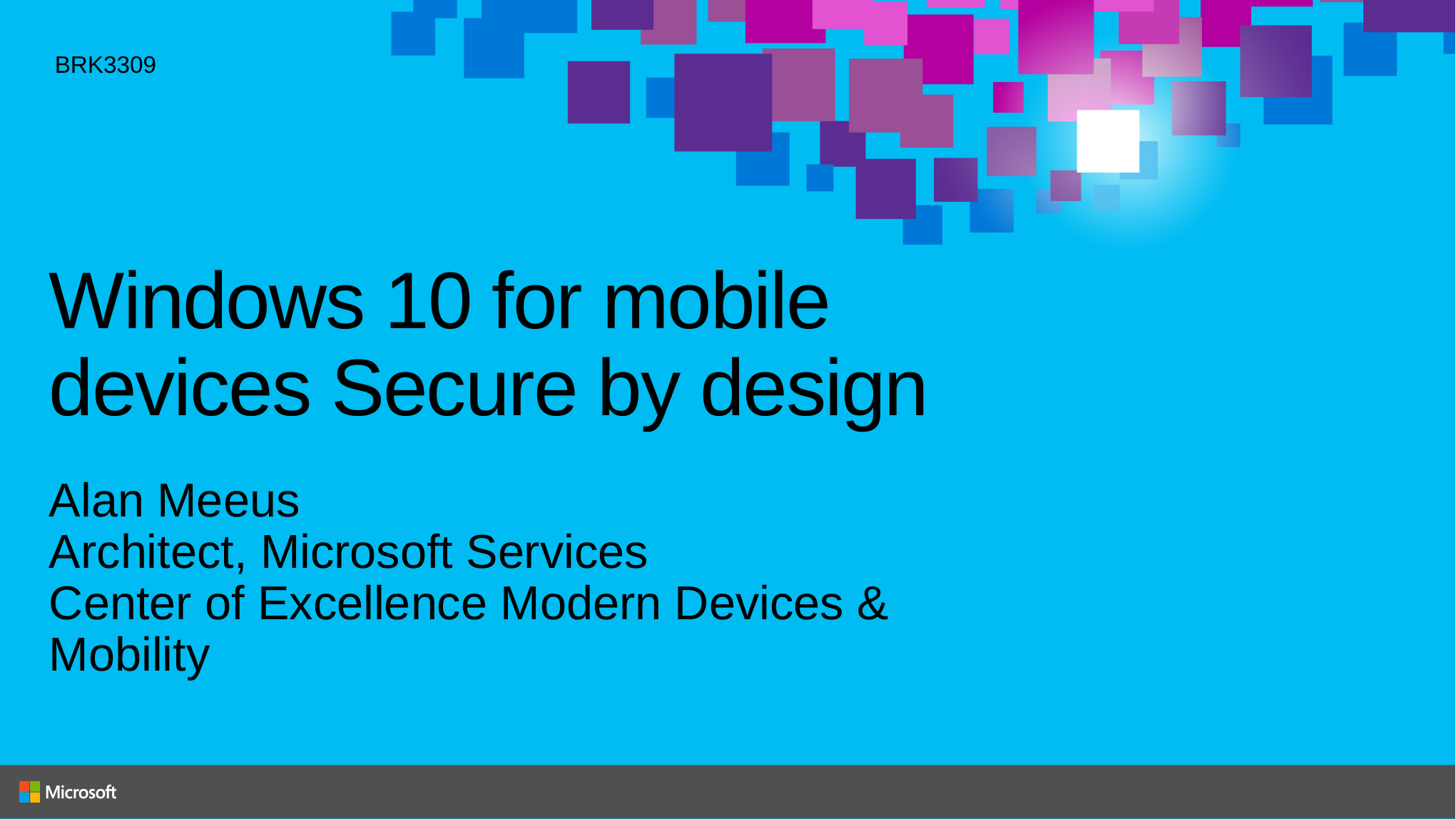

BRK3309
# Windows 10 for mobile devices Secure by design
Alan Meeus
Architect, Microsoft Services
Center of Excellence Modern Devices & Mobility